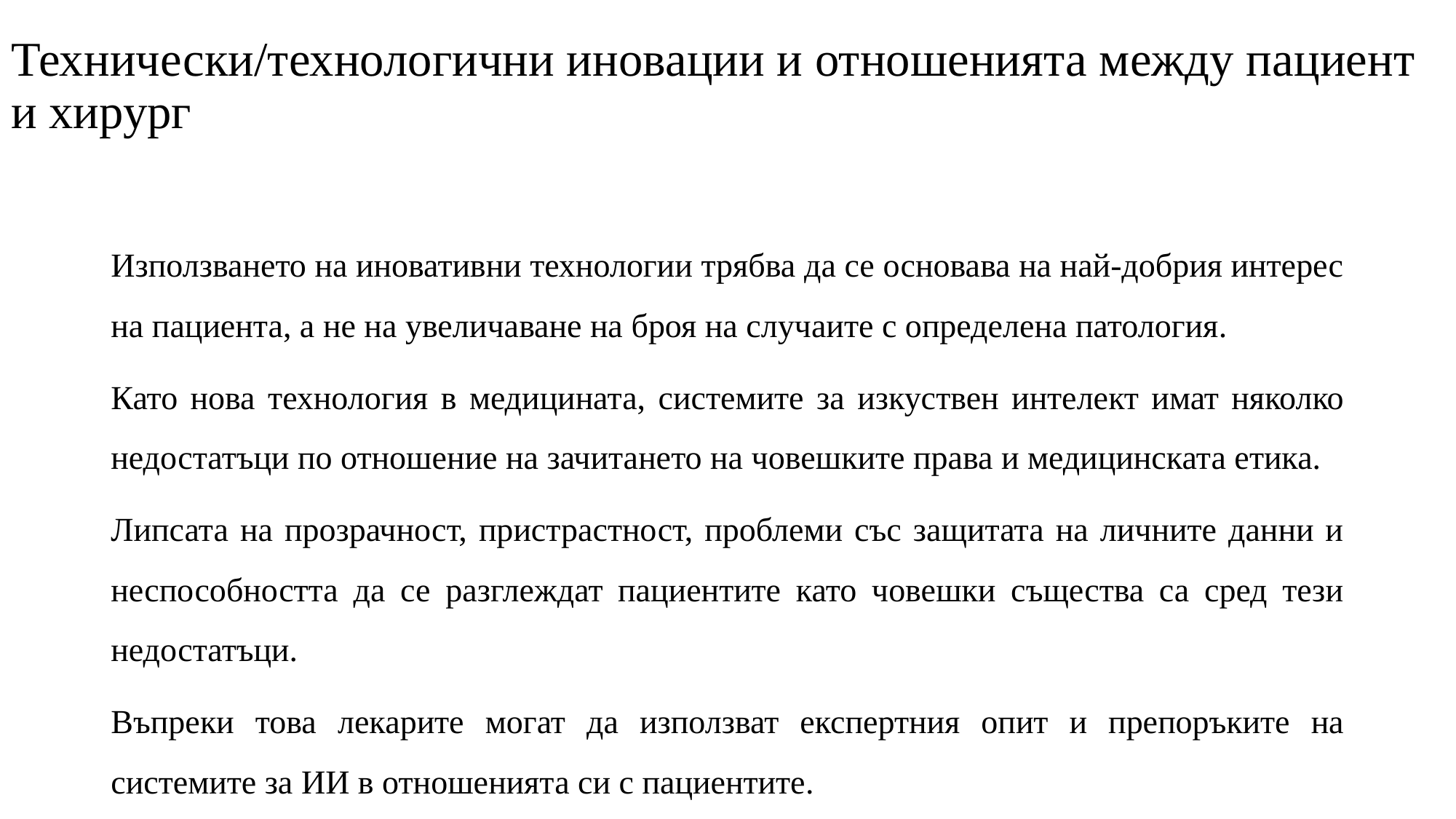

# Технически/технологични иновации и отношенията между пациент и хирург
Използването на иновативни технологии трябва да се основава на най-добрия интерес на пациента, а не на увеличаване на броя на случаите с определена патология.
Като нова технология в медицината, системите за изкуствен интелект имат няколко недостатъци по отношение на зачитането на човешките права и медицинската етика.
Липсата на прозрачност, пристрастност, проблеми със защитата на личните данни и неспособността да се разглеждат пациентите като човешки същества са сред тези недостатъци.
Въпреки това лекарите могат да използват експертния опит и препоръките на системите за ИИ в отношенията си с пациентите.